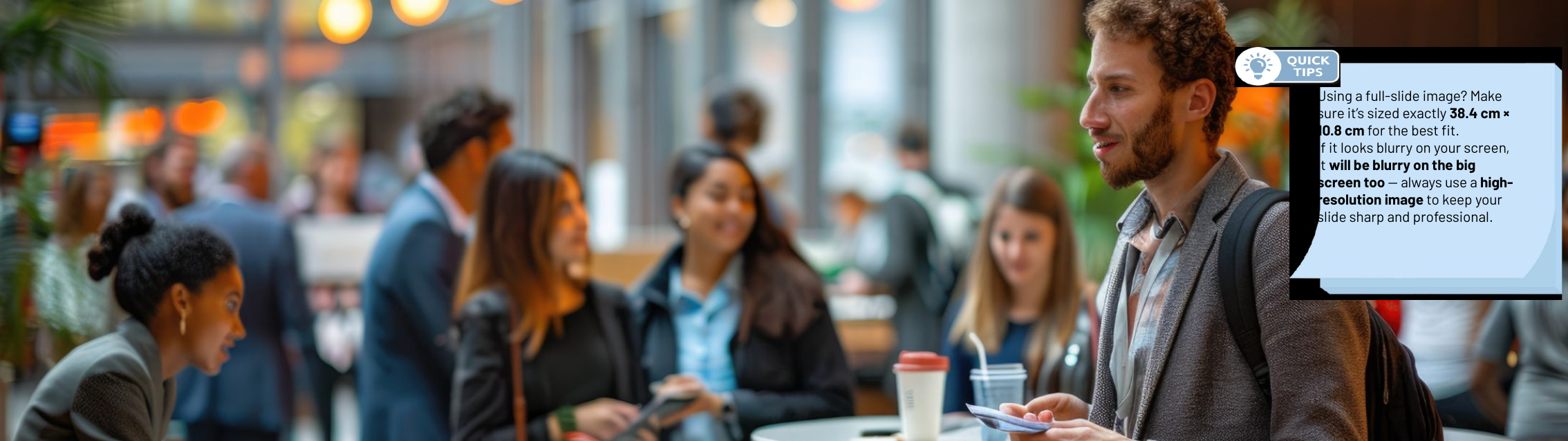

Using a full-slide image? Make sure it’s sized exactly 38.4 cm × 10.8 cm for the best fit.
If it looks blurry on your screen, it will be blurry on the big screen too — always use a high-resolution image to keep your slide sharp and professional.